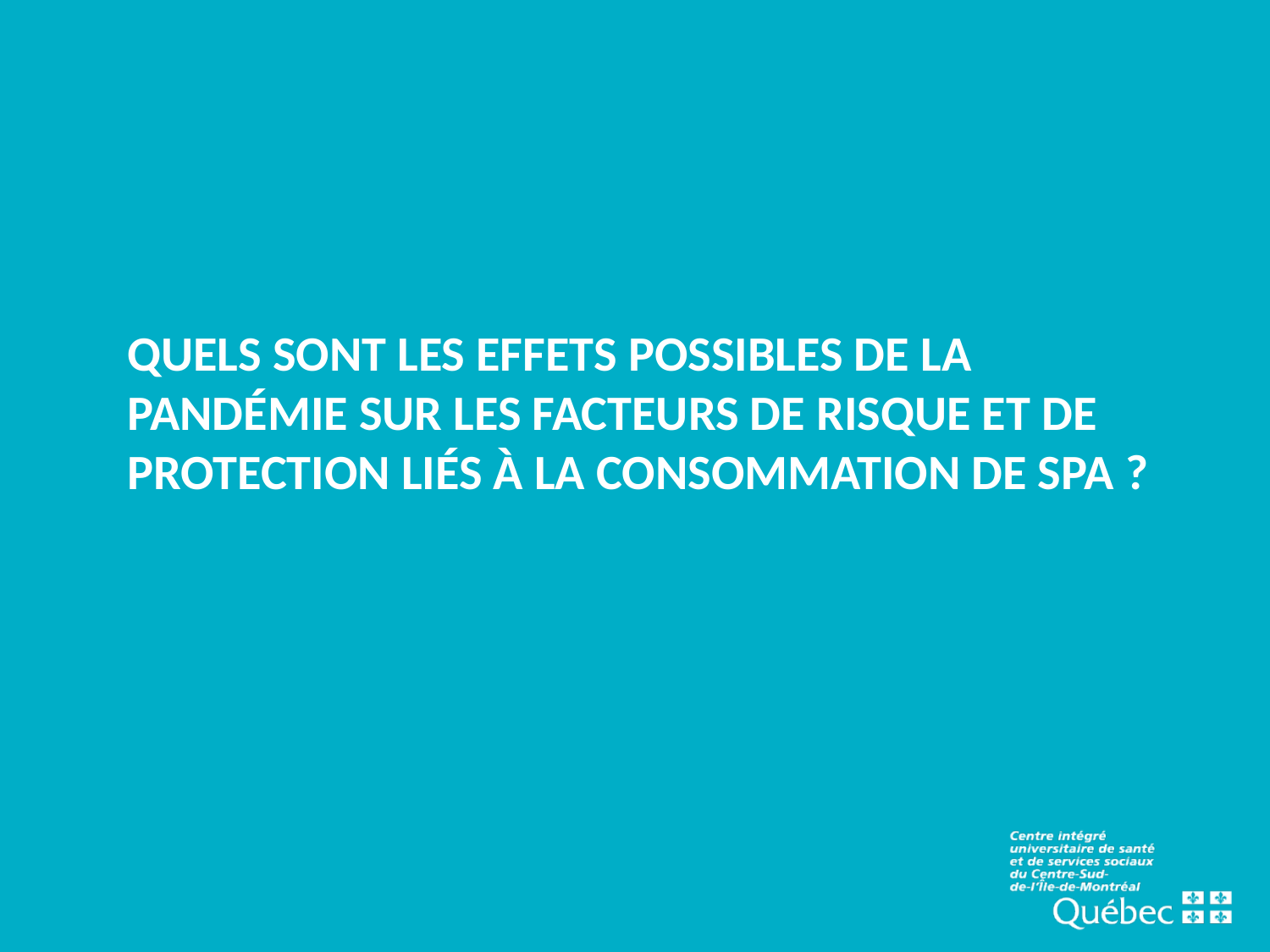

Quels sont les effets possibles de la pandémie sur les facteurs de risque et de protection liés à la consommation de SPA ?